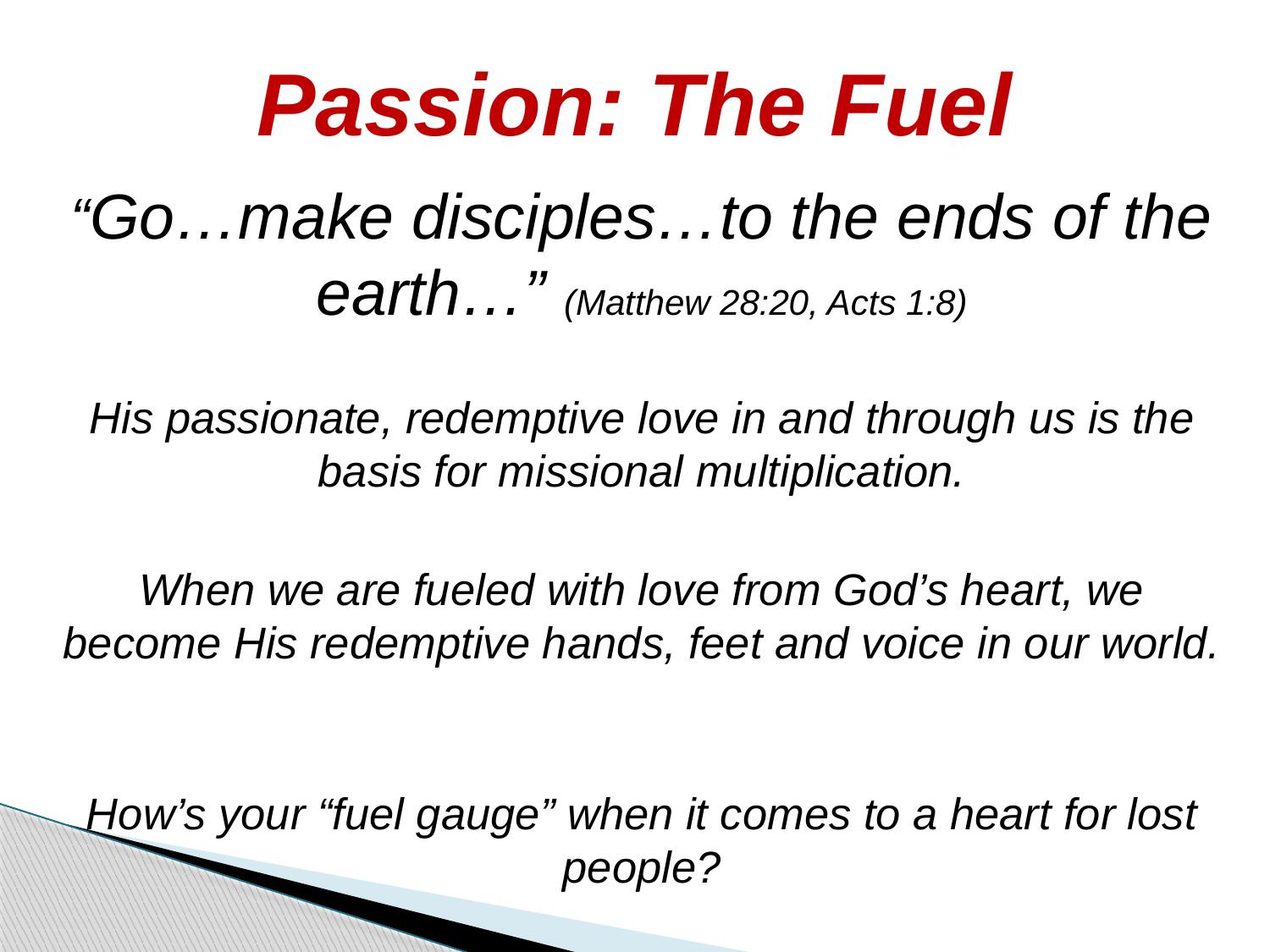

# Passion: The Fuel
“Go…make disciples…to the ends of the earth…” (Matthew 28:20, Acts 1:8)

His passionate, redemptive love in and through us is the basis for missional multiplication.

When we are fueled with love from God’s heart, we become His redemptive hands, feet and voice in our world.

How’s your “fuel gauge” when it comes to a heart for lost people?